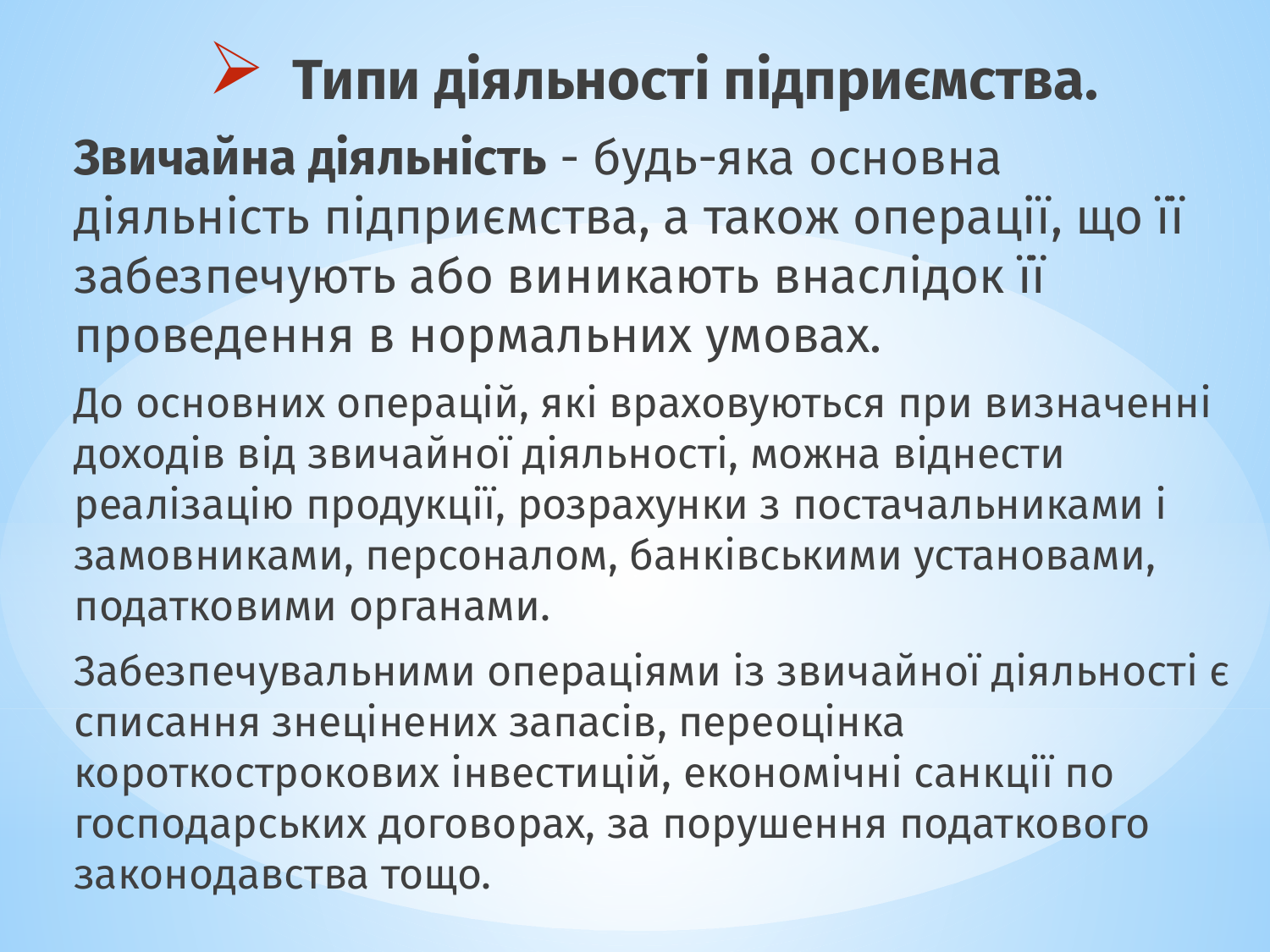

Типи діяльності підприємства.
Звичайна діяльність - будь-яка основна діяльність підприємства, а також операції, що її забезпечують або виникають внаслідок її проведення в нормальних умовах.
До основних операцій, які враховуються при визначенні доходів від звичайної діяльності, можна віднести реалізацію продукції, розрахунки з постачальниками і замовниками, персоналом, банківськими установами, податковими органами.
Забезпечувальними операціями із звичайної діяльності є списання знеціне­них запасів, переоцінка короткострокових інвестицій, економічні санкції по господарських договорах, за порушення податкового законодавства тощо.